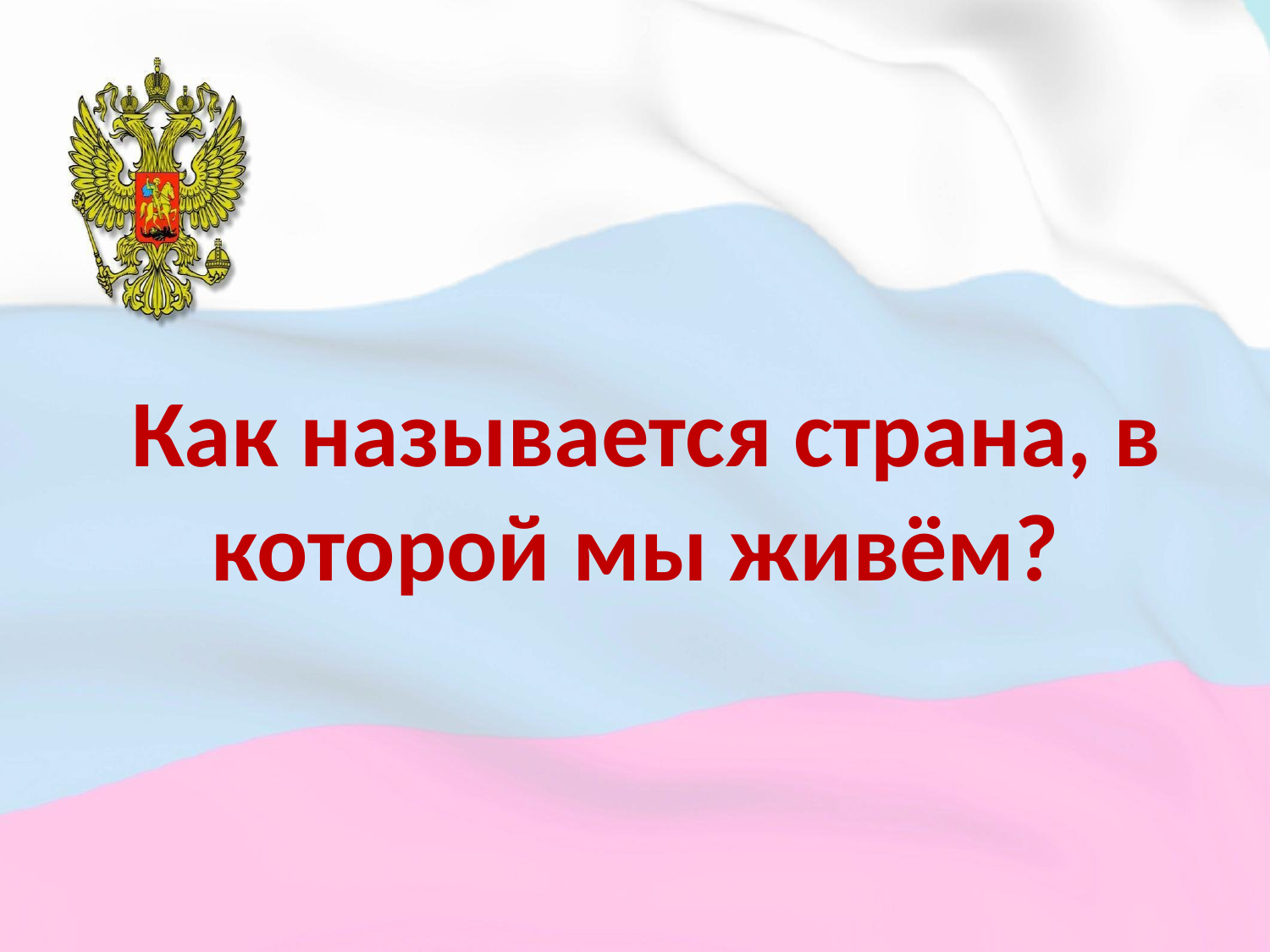

# Как называется страна, в которой мы живём?